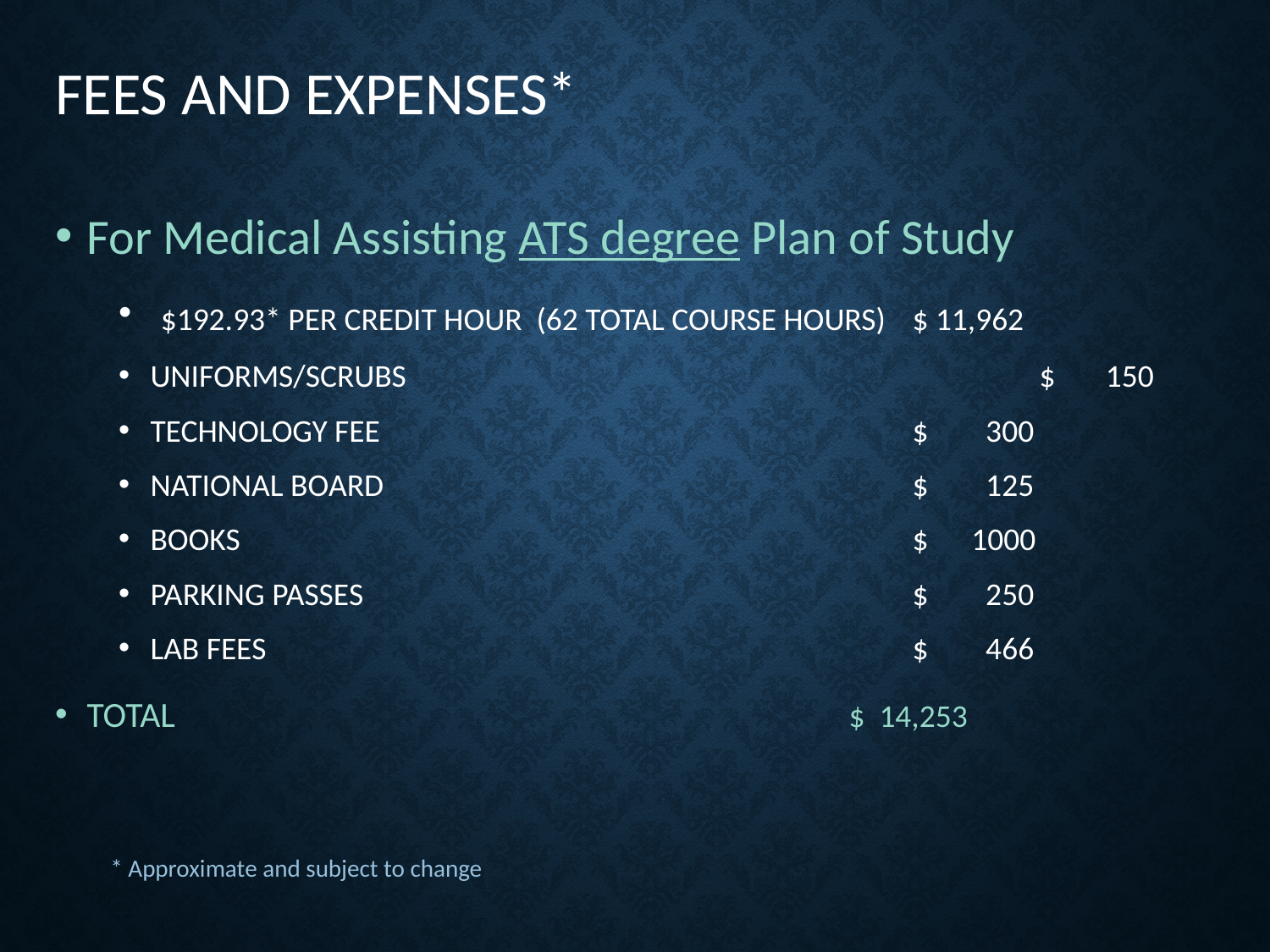

# Fees and Expenses*
For Medical Assisting ATS degree Plan of Study
 $192.93* PER CREDIT HOUR  (62 TOTAL COURSE HOURS)	$ 11,962
UNIFORMS/SCRUBS					$       150
TECHNOLOGY FEE					$        300
NATIONAL BOARD					$        125
BOOKS						$      1000
PARKING PASSES					$        250
LAB FEES						$        466
TOTAL  						$  14,253

* Approximate and subject to change